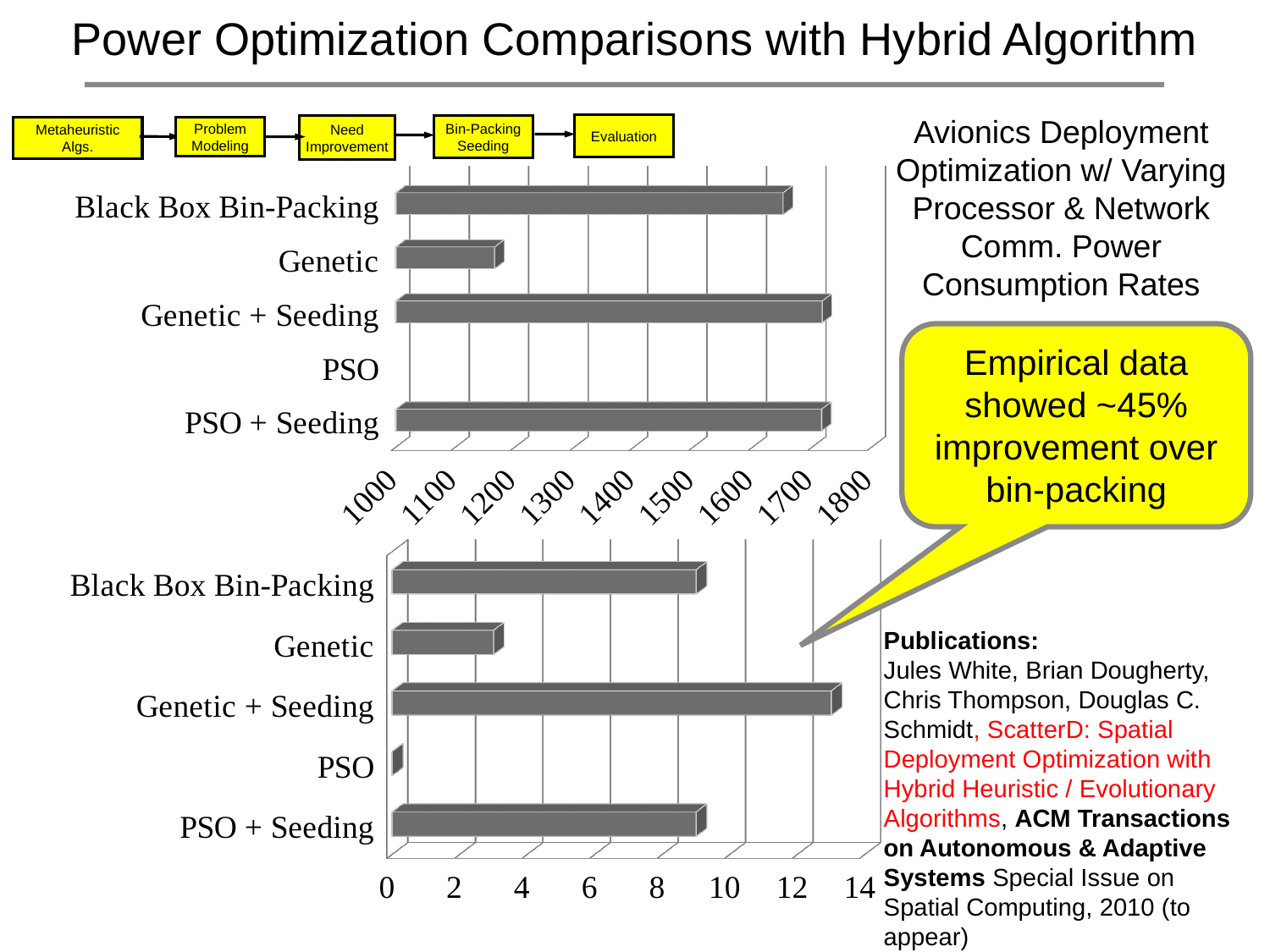

# Power Optimization Comparisons with Hybrid Algorithm
Avionics Deployment Optimization w/ Varying Processor & Network Comm. Power Consumption Rates
Evaluation
Need
Improvement
Bin-Packing
Seeding
Metaheuristic
Algs.
Problem
Modeling

[unsupported chart]

Empirical data showed ~45% improvement over bin-packing

[unsupported chart]

Publications:
Jules White, Brian Dougherty, Chris Thompson, Douglas C. Schmidt, ScatterD: Spatial Deployment Optimization with Hybrid Heuristic / Evolutionary Algorithms, ACM Transactions on Autonomous & Adaptive Systems Special Issue on Spatial Computing, 2010 (to appear)